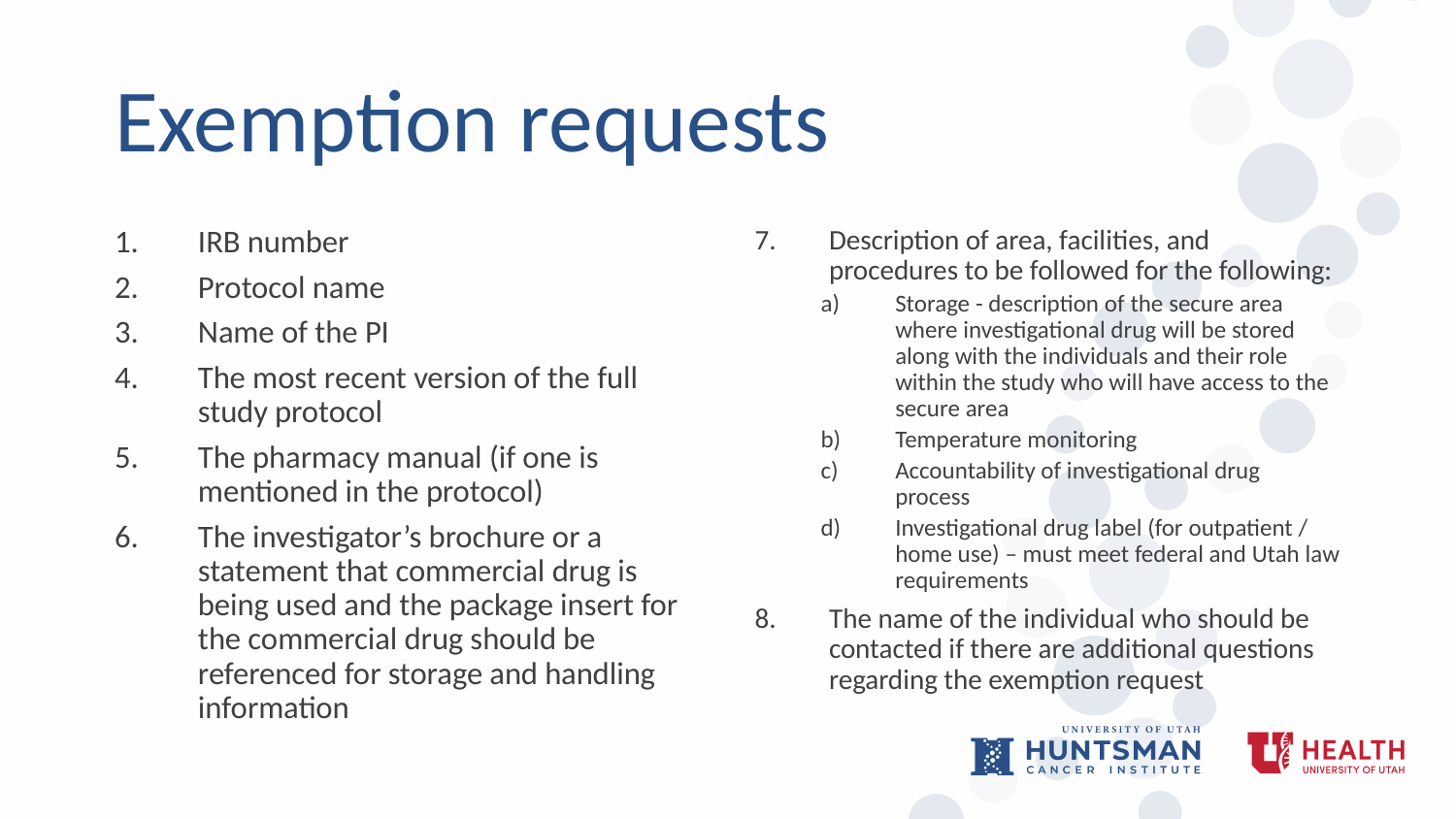

# Exemption requests
IRB number
Protocol name
Name of the PI
The most recent version of the full study protocol
The pharmacy manual (if one is mentioned in the protocol)
The investigator’s brochure or a statement that commercial drug is being used and the package insert for the commercial drug should be referenced for storage and handling information
Description of area, facilities, and procedures to be followed for the following:
Storage - description of the secure area where investigational drug will be stored along with the individuals and their role within the study who will have access to the secure area
Temperature monitoring
Accountability of investigational drug process
Investigational drug label (for outpatient / home use) – must meet federal and Utah law requirements
The name of the individual who should be contacted if there are additional questions regarding the exemption request